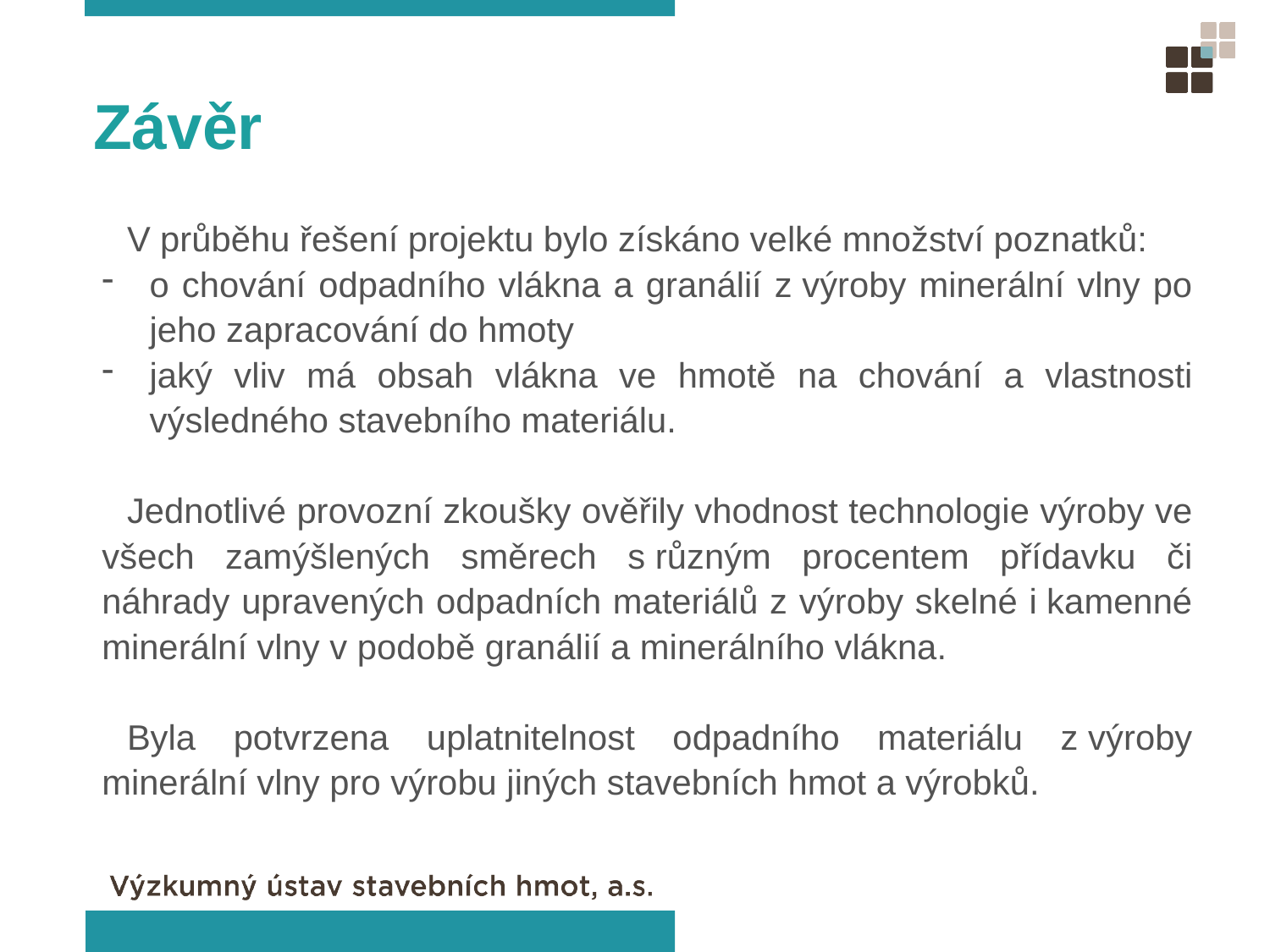

Závěr
V průběhu řešení projektu bylo získáno velké množství poznatků:
o chování odpadního vlákna a granálií z výroby minerální vlny po jeho zapracování do hmoty
jaký vliv má obsah vlákna ve hmotě na chování a vlastnosti výsledného stavebního materiálu.

Jednotlivé provozní zkoušky ověřily vhodnost technologie výroby ve všech zamýšlených směrech s různým procentem přídavku či náhrady upravených odpadních materiálů z výroby skelné i kamenné minerální vlny v podobě granálií a minerálního vlákna.

Byla potvrzena uplatnitelnost odpadního materiálu z výroby minerální vlny pro výrobu jiných stavebních hmot a výrobků.